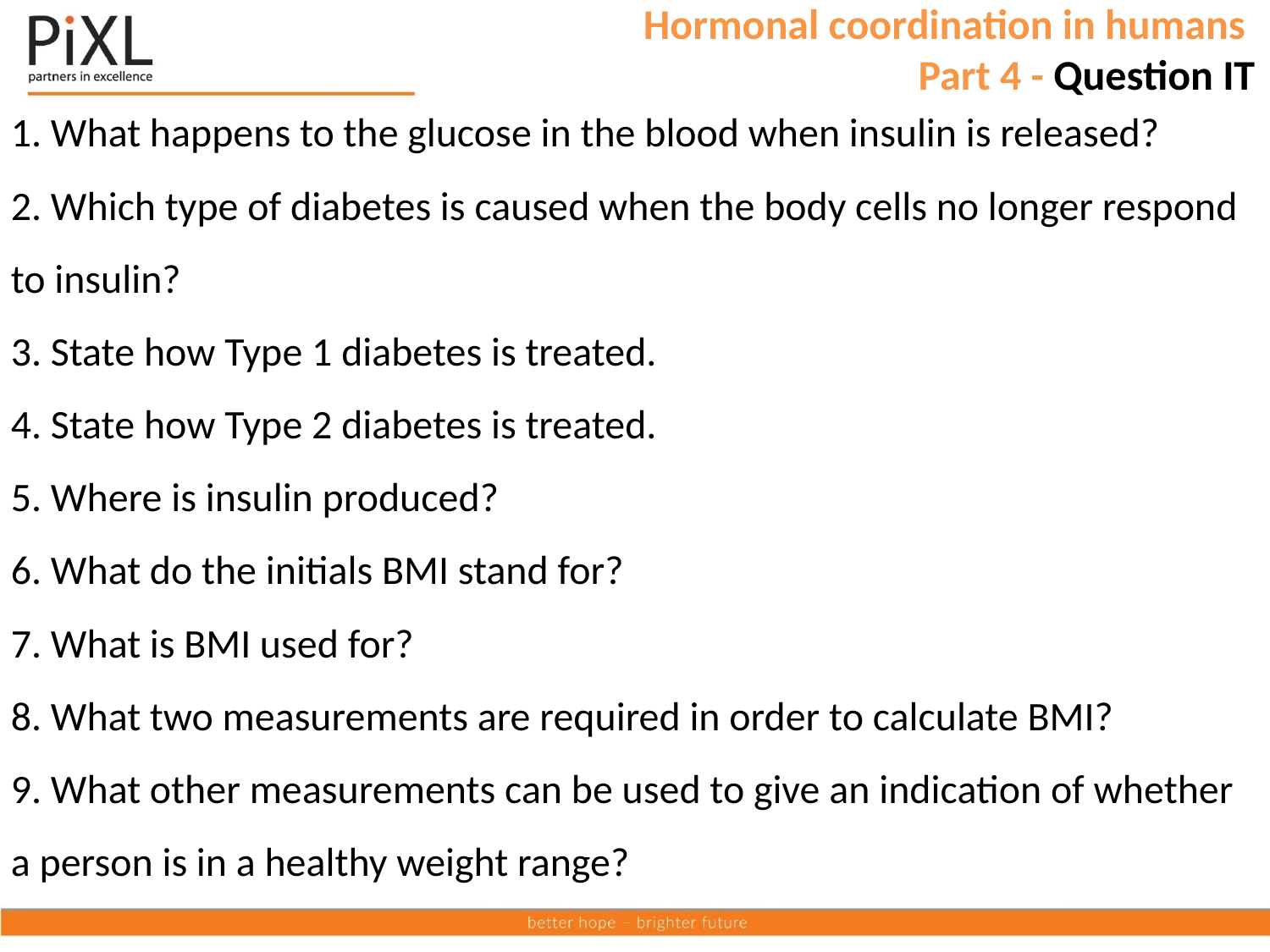

Hormonal coordination in humans
Part 4 - Question IT
1. What happens to the glucose in the blood when insulin is released?
2. Which type of diabetes is caused when the body cells no longer respond to insulin?
3. State how Type 1 diabetes is treated.
4. State how Type 2 diabetes is treated.
5. Where is insulin produced?
6. What do the initials BMI stand for?
7. What is BMI used for?
8. What two measurements are required in order to calculate BMI?
9. What other measurements can be used to give an indication of whether a person is in a healthy weight range?